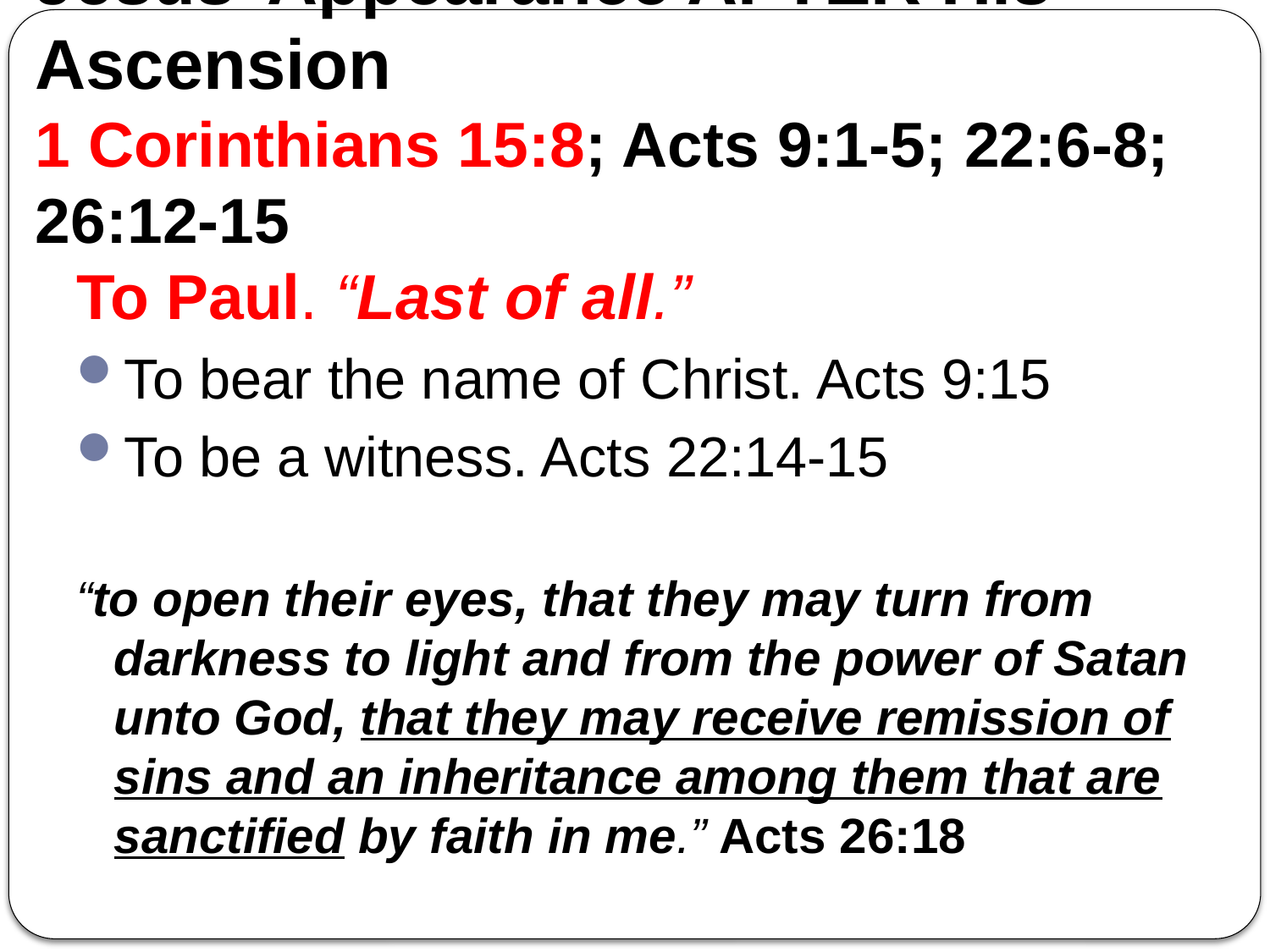

# Jesus’ Appearance AFTER His Ascension 1 Corinthians 15:8; Acts 9:1-5; 22:6-8; 26:12-15
To Paul. “Last of all.”
To bear the name of Christ. Acts 9:15
To be a witness. Acts 22:14-15

“to open their eyes, that they may turn from darkness to light and from the power of Satan unto God, that they may receive remission of sins and an inheritance among them that are sanctified by faith in me.” Acts 26:18